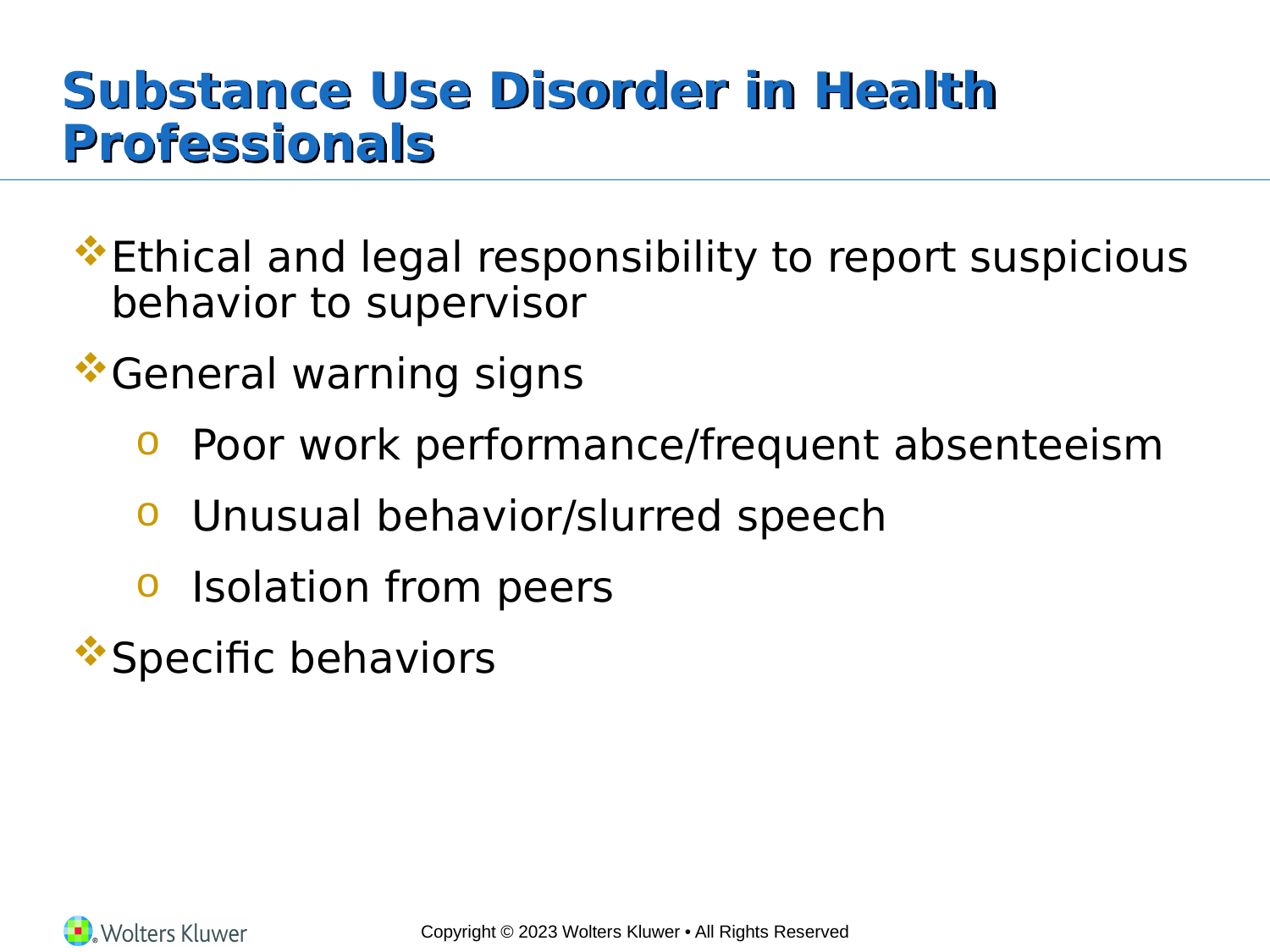

# Substance Use Disorder in Health Professionals
Ethical and legal responsibility to report suspicious behavior to supervisor
General warning signs
Poor work performance/frequent absenteeism
Unusual behavior/slurred speech
Isolation from peers
Specific behaviors